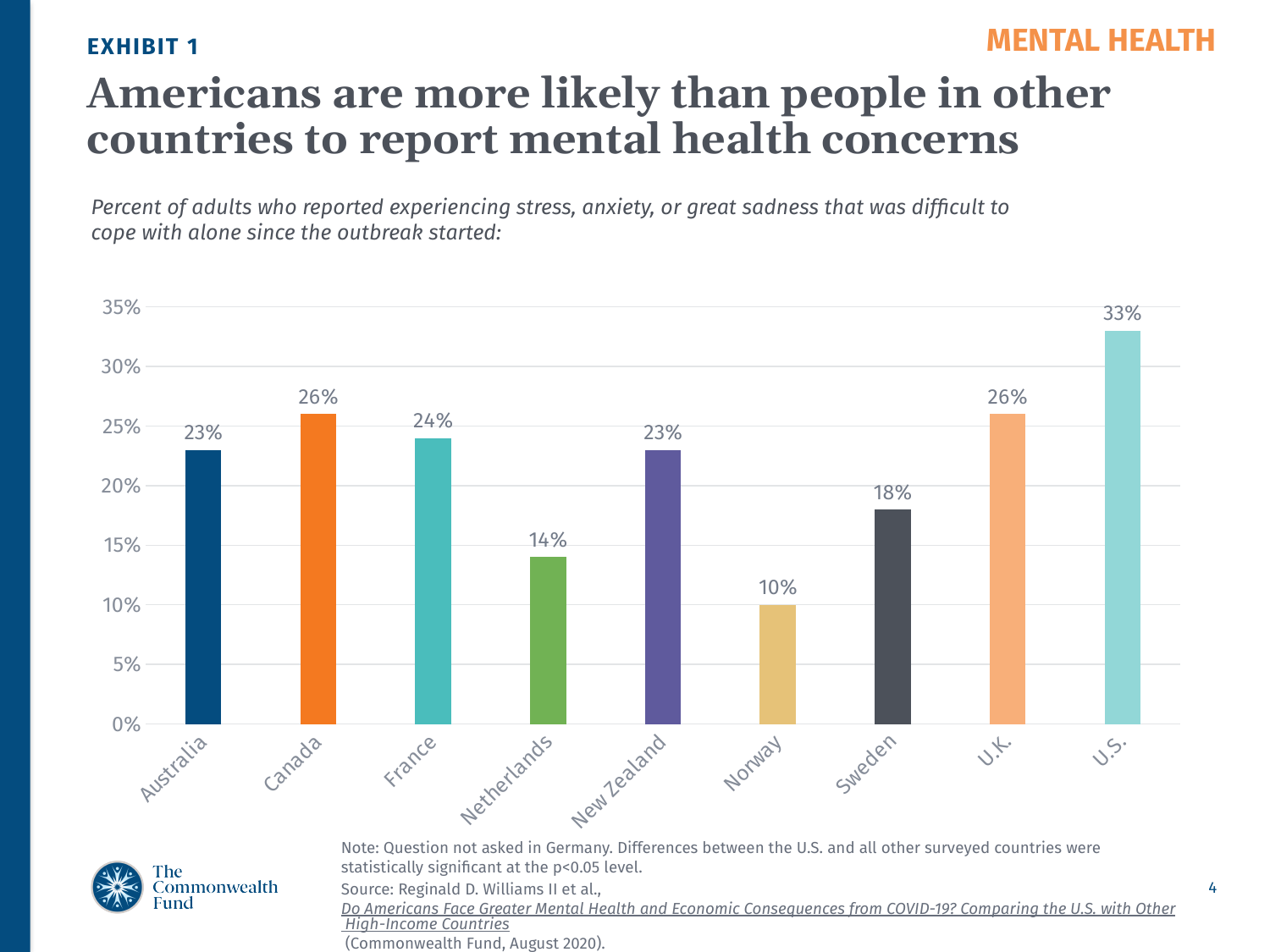

MENTAL HEALTH
EXHIBIT 1
# Americans are more likely than people in other countries to report mental health concerns
Percent of adults who reported experiencing stress, anxiety, or great sadness that was difficult to cope with alone since the outbreak started:

### Chart

| Category | Series 1 |
|---|---|
| Australia | 0.23 |
| Canada | 0.26 |
| France | 0.24 |
| Netherlands | 0.14 |
| New Zealand | 0.23 |
| Norway | 0.1 |
| Sweden | 0.18 |
| U.K. | 0.26 |
| U.S. | 0.33 |
Note: Question not asked in Germany. Differences between the U.S. and all other surveyed countries were statistically significant at the p<0.05 level.
Source: Reginald D. Williams II et al., Do Americans Face Greater Mental Health and Economic Consequences from COVID-19? Comparing the U.S. with Other High-Income Countries (Commonwealth Fund, August 2020).